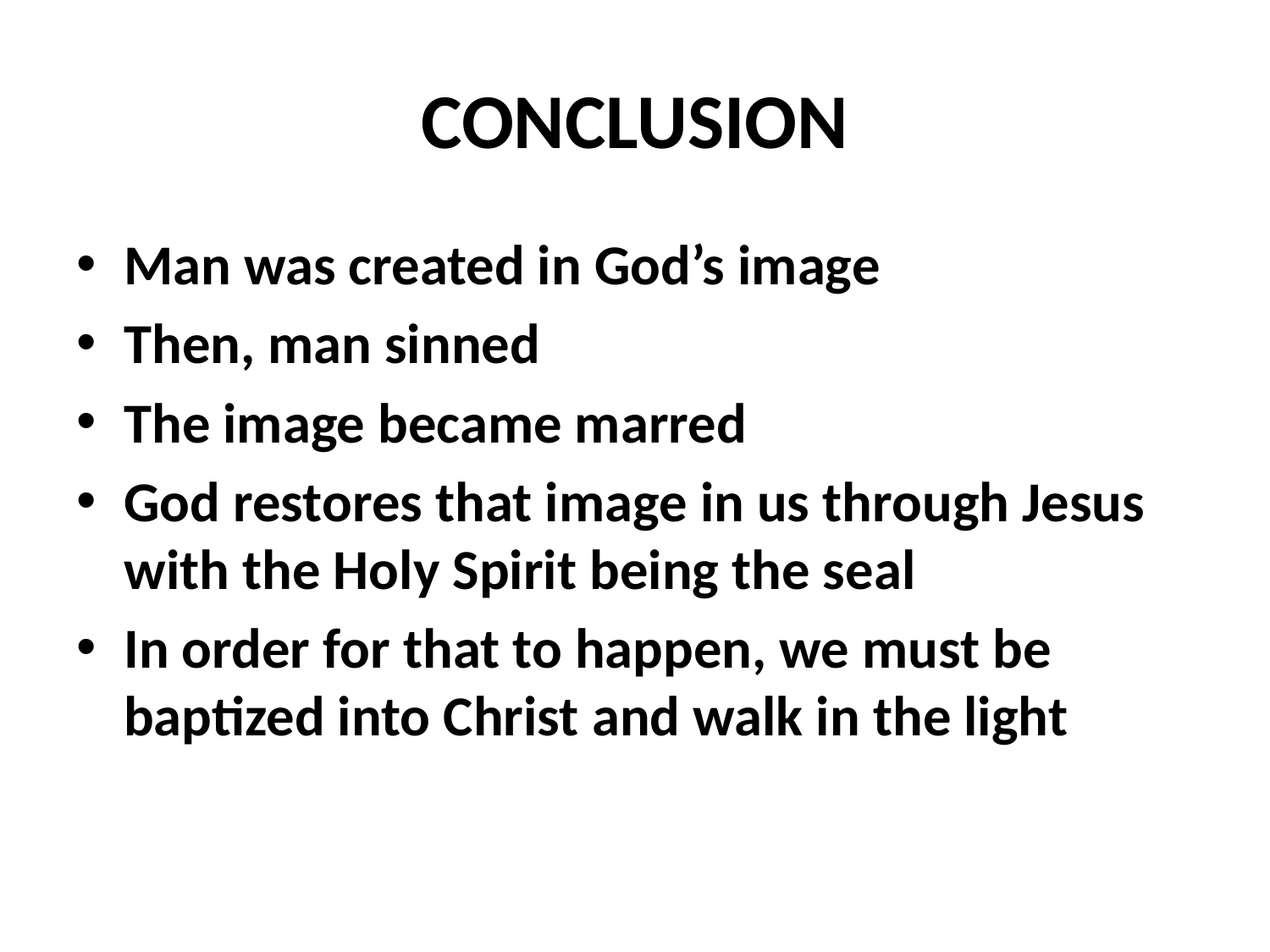

# CONCLUSION
Man was created in God’s image
Then, man sinned
The image became marred
God restores that image in us through Jesus with the Holy Spirit being the seal
In order for that to happen, we must be baptized into Christ and walk in the light